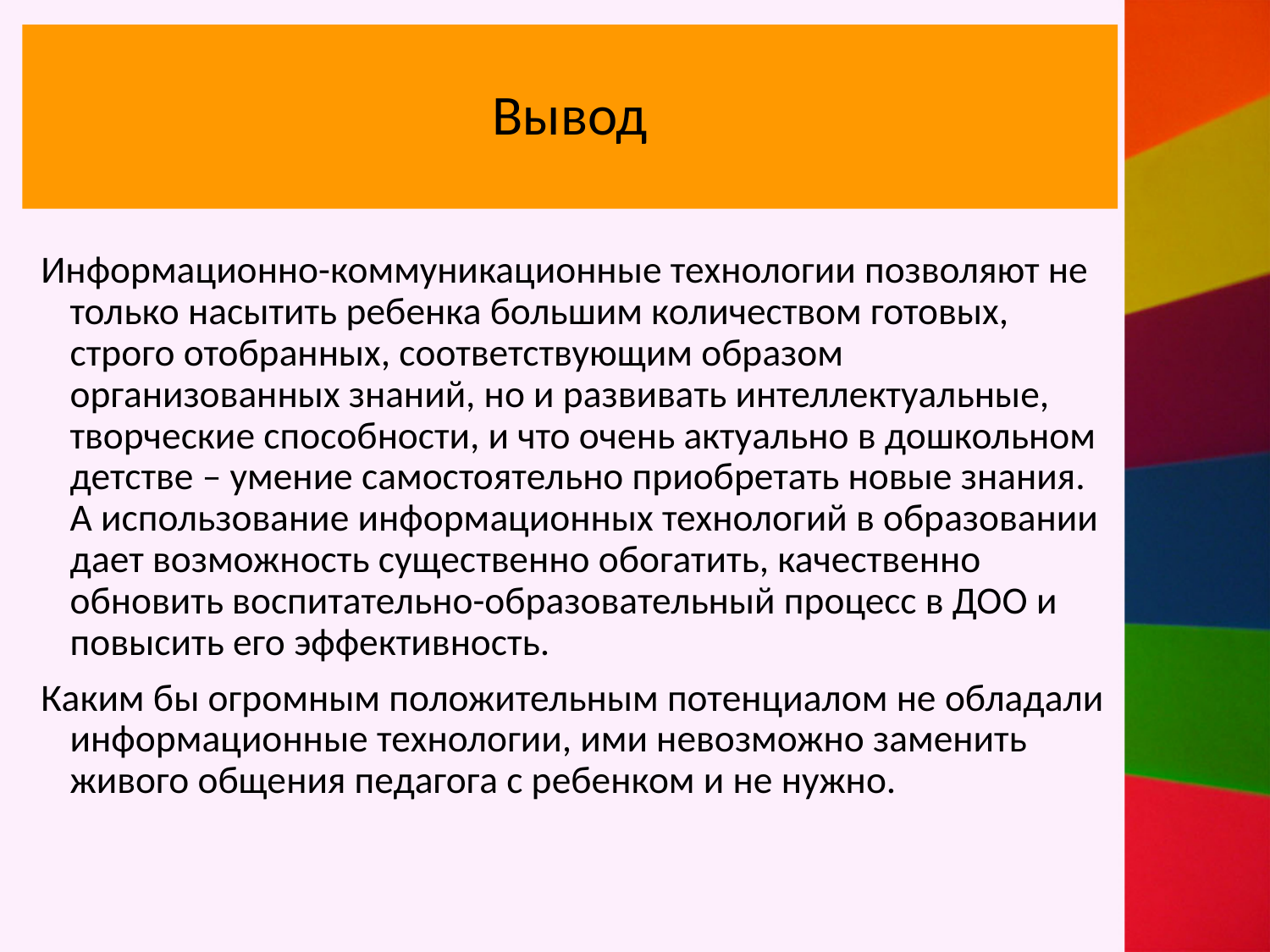

# Вывод
Информационно-коммуникационные технологии позволяют не только насытить ребенка большим количеством готовых, строго отобранных, соответствующим образом организованных знаний, но и развивать интеллектуальные, творческие способности, и что очень актуально в дошкольном детстве – умение самостоятельно приобретать новые знания. А использование информационных технологий в образовании дает возможность существенно обогатить, качественно обновить воспитательно-образовательный процесс в ДОО и повысить его эффективность.
Каким бы огромным положительным потенциалом не обладали информационные технологии, ими невозможно заменить живого общения педагога с ребенком и не нужно.